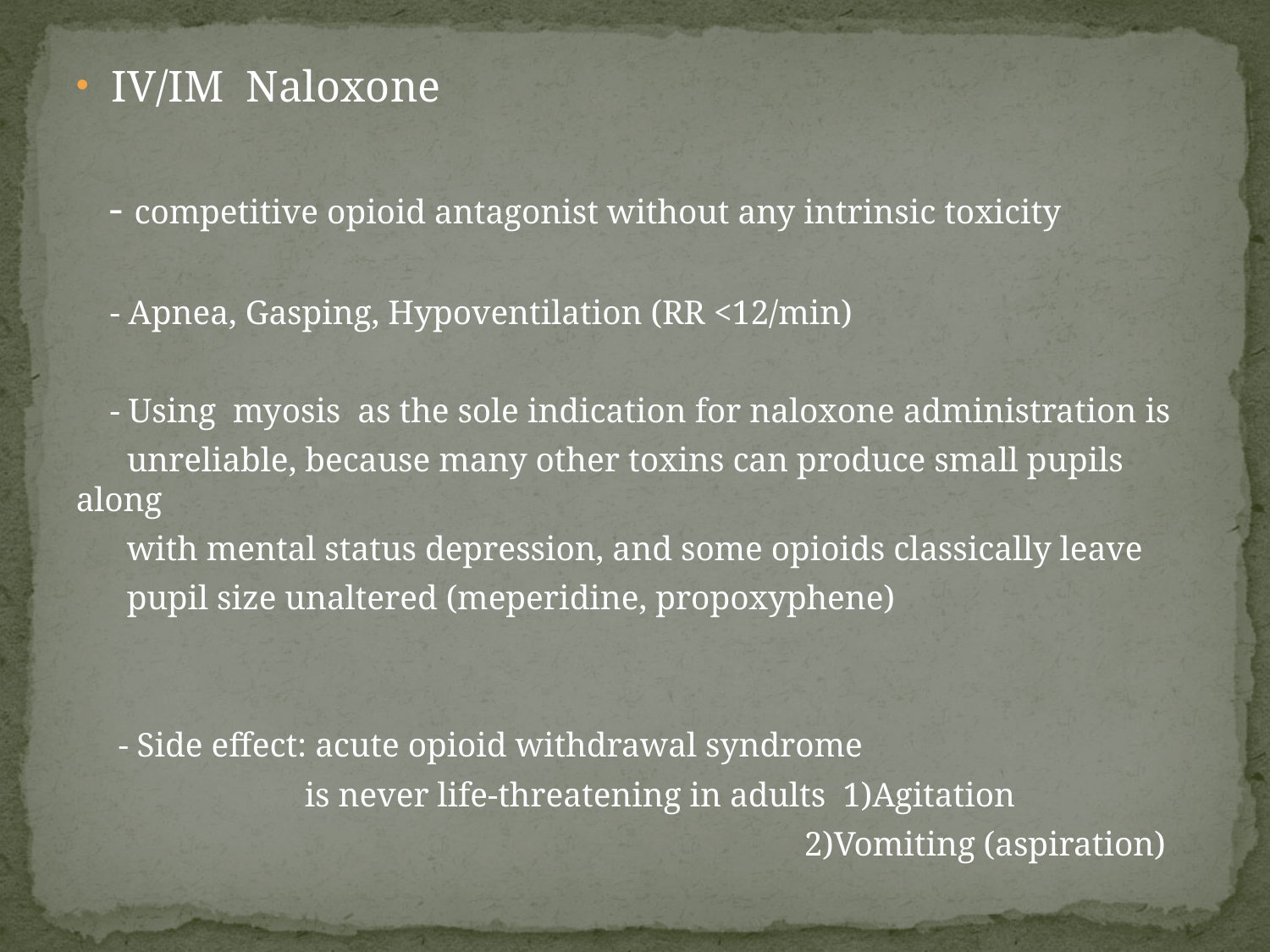

IV/IM  Naloxone

   - competitive opioid antagonist without any intrinsic toxicity

    - Apnea, Gasping, Hypoventilation (RR <12/min)

    - Using  myosis  as the sole indication for naloxone administration is
      unreliable, because many other toxins can produce small pupils along
      with mental status depression, and some opioids classically leave
      pupil size unaltered (meperidine, propoxyphene)

     - Side effect: acute opioid withdrawal syndrome
                           is never life-threatening in adults  1)Agitation
                                                                                      2)Vomiting (aspiration)